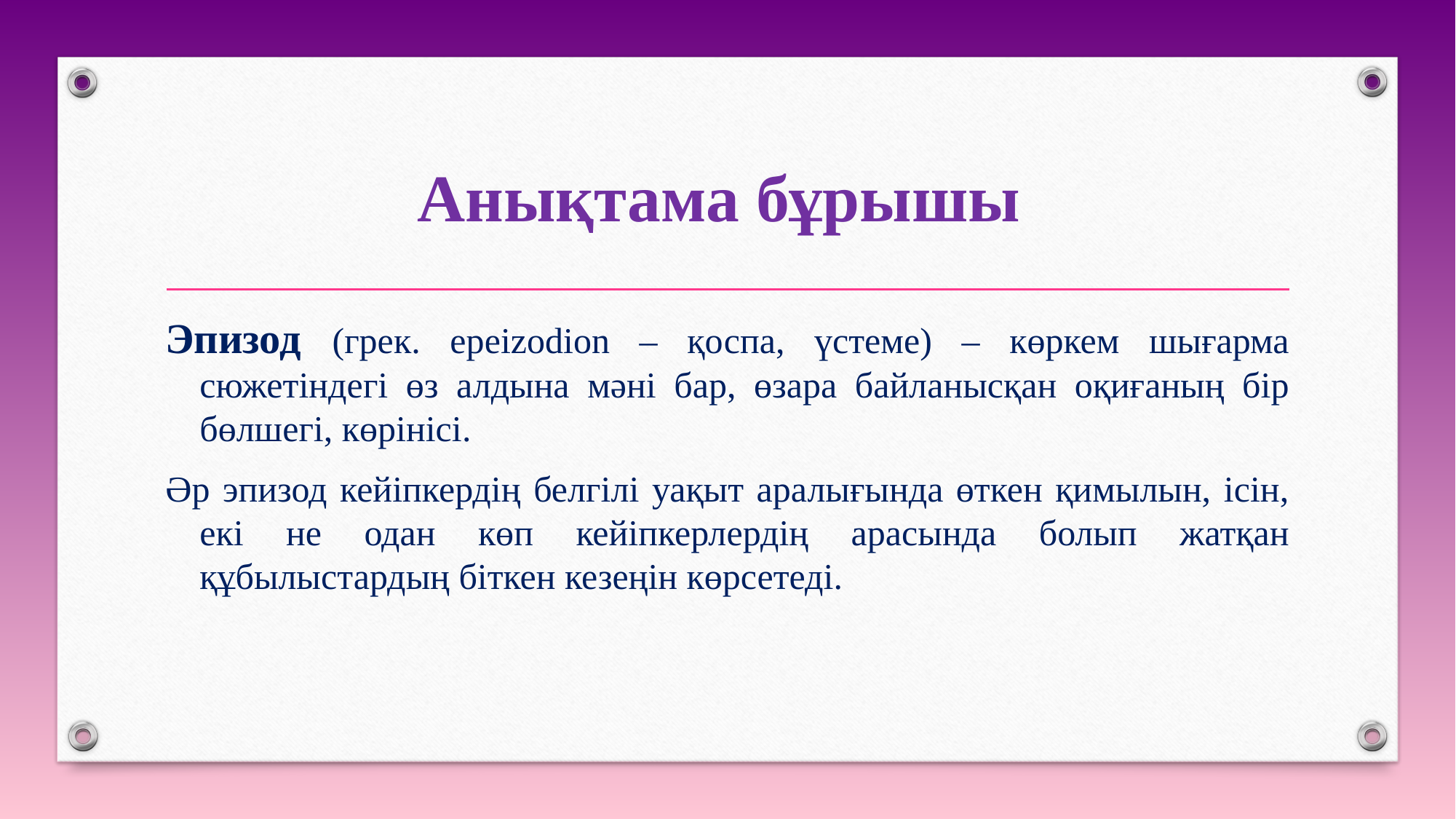

# Анықтама бұрышы
Эпизод (грек. epeіzodіon – қоспа, үстеме) – көркем шығарма сюжетіндегі өз алдына мәні бар, өзара байланысқан оқиғаның бір бөлшегі, көрінісі.
Әр эпизод кейіпкердің белгілі уақыт аралығында өткен қимылын, ісін, екі не одан көп кейіпкерлердің арасында болып жатқан құбылыстардың біткен кезеңін көрсетеді.